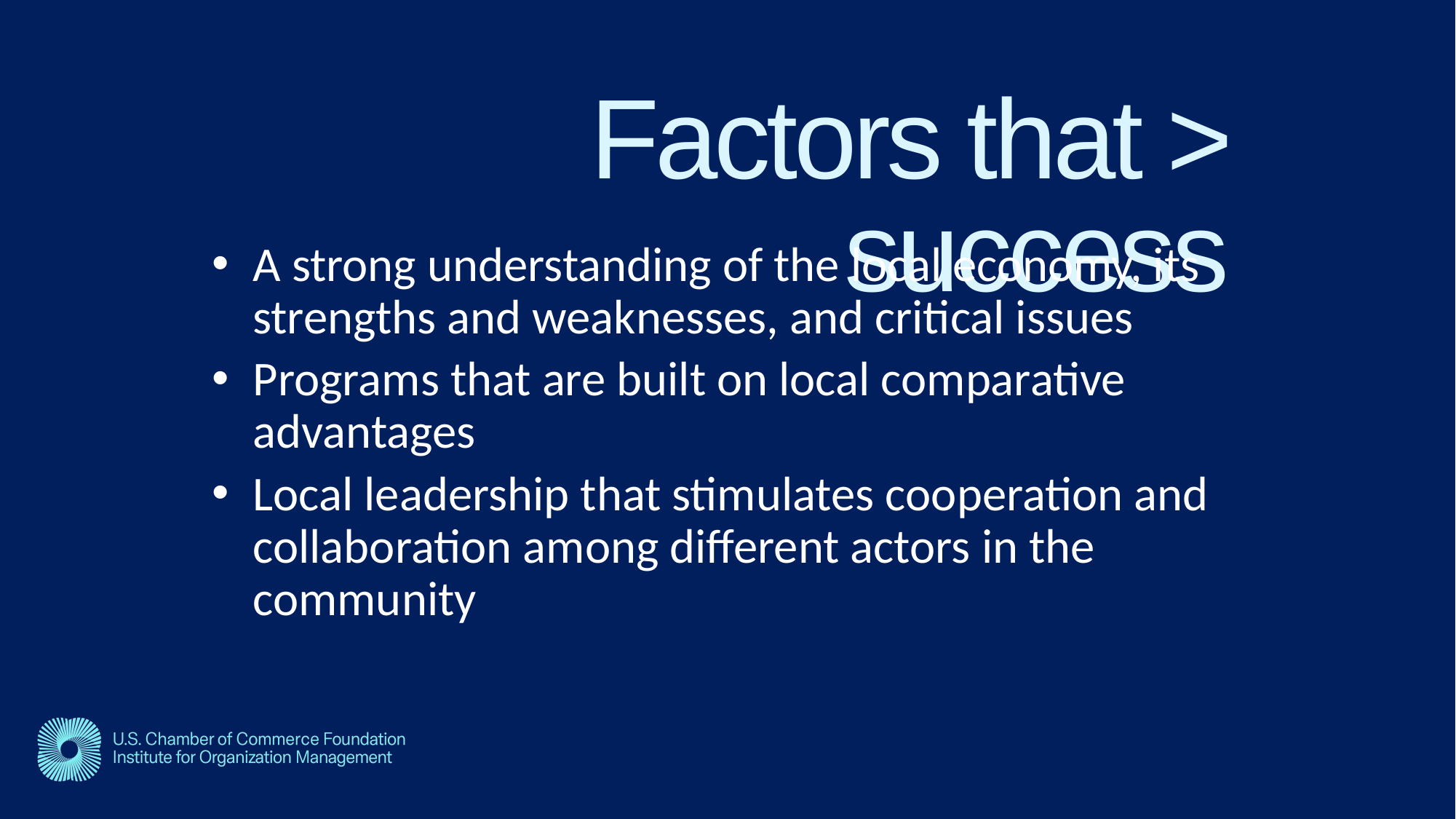

# Factors that > success
A strong understanding of the local economy, its strengths and weaknesses, and critical issues
Programs that are built on local comparative advantages
Local leadership that stimulates cooperation and collaboration among different actors in the community